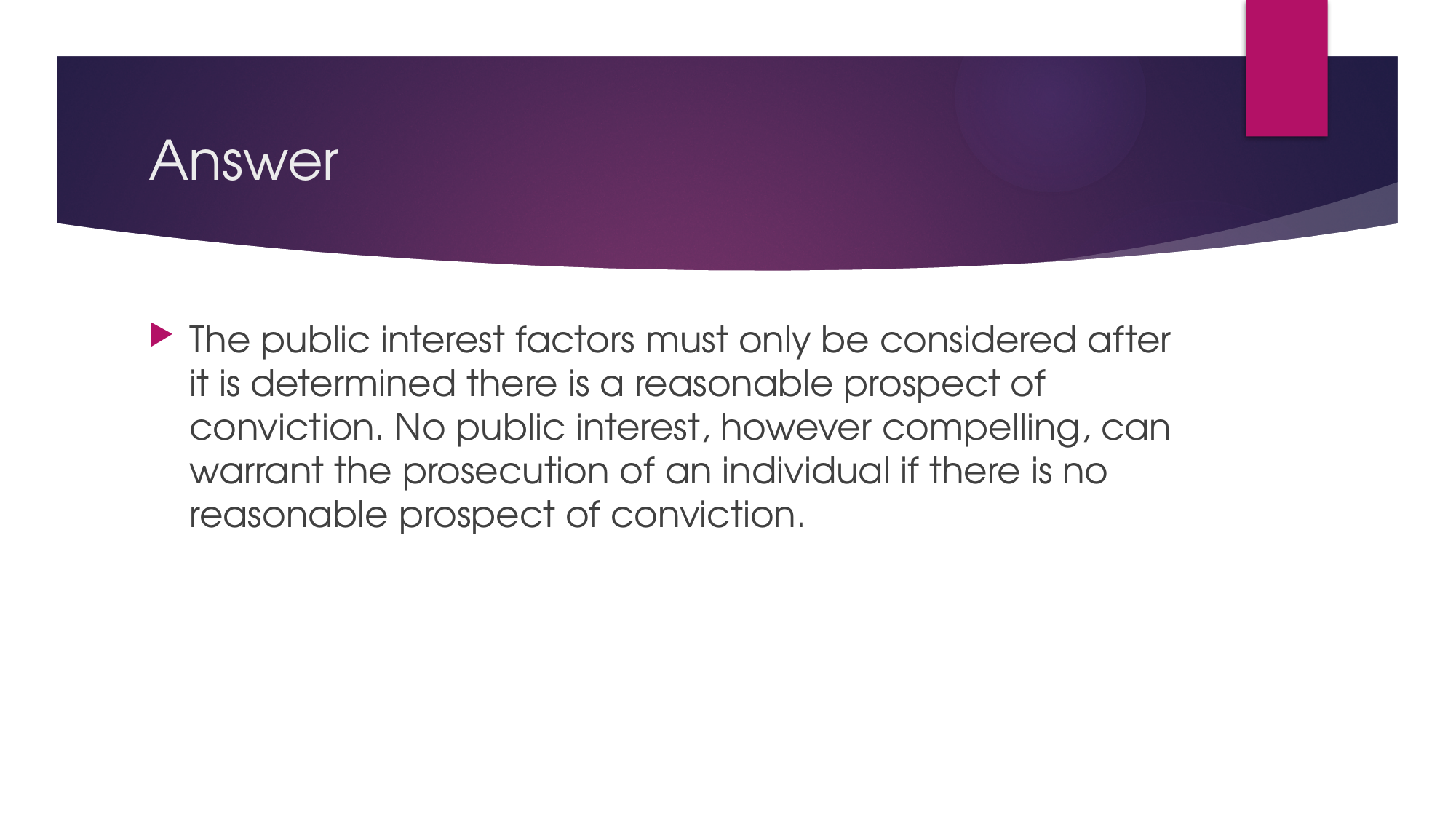

# Answer
The public interest factors must only be considered after it is determined there is a reasonable prospect of conviction. No public interest, however compelling, can warrant the prosecution of an individual if there is no reasonable prospect of conviction.